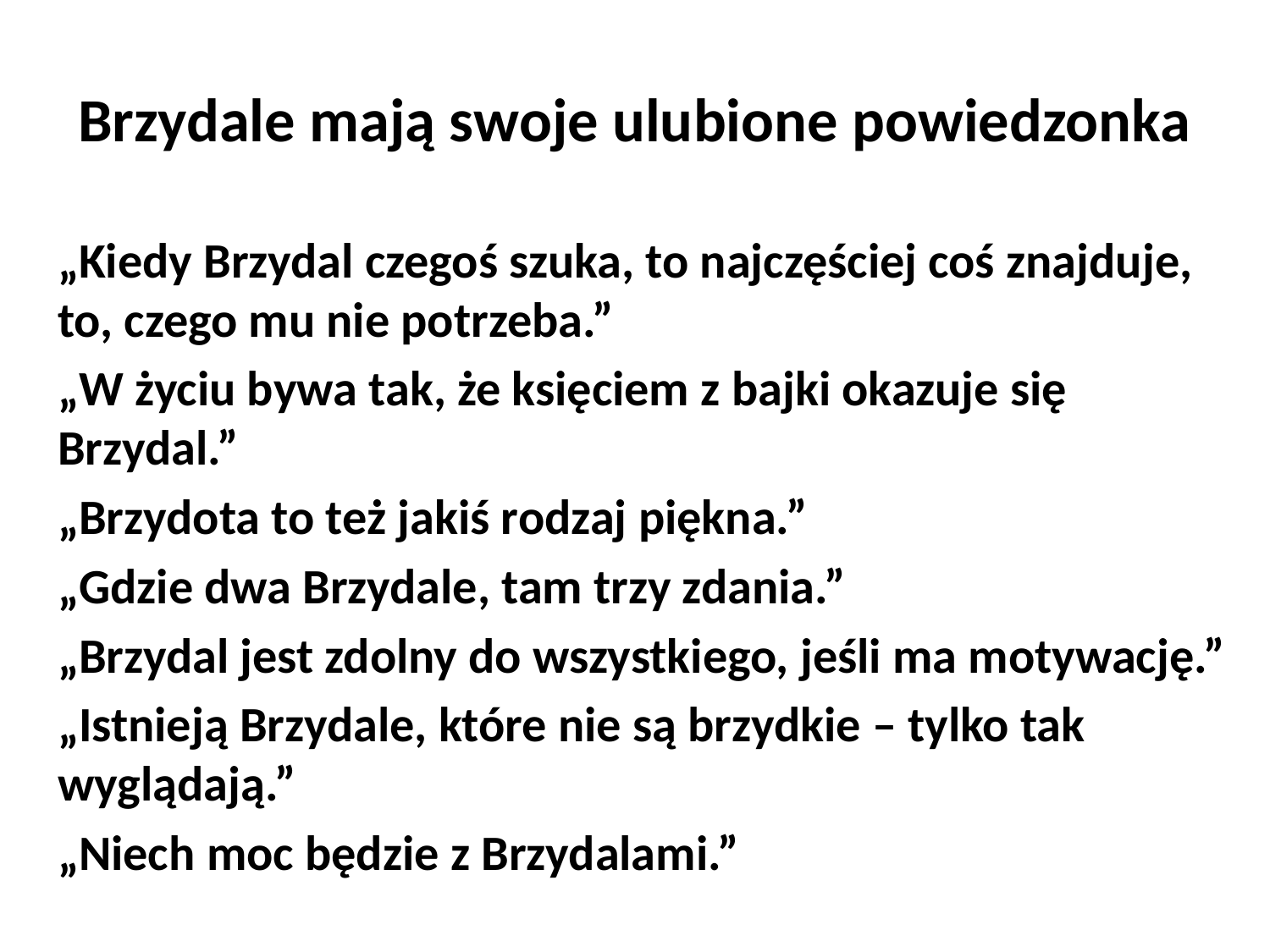

# Brzydale mają swoje ulubione powiedzonka
„Kiedy Brzydal czegoś szuka, to najczęściej coś znajduje, to, czego mu nie potrzeba.”
„W życiu bywa tak, że księciem z bajki okazuje się Brzydal.”
„Brzydota to też jakiś rodzaj piękna.”
„Gdzie dwa Brzydale, tam trzy zdania.”
„Brzydal jest zdolny do wszystkiego, jeśli ma motywację.”
„Istnieją Brzydale, które nie są brzydkie – tylko tak wyglądają.”
„Niech moc będzie z Brzydalami.”